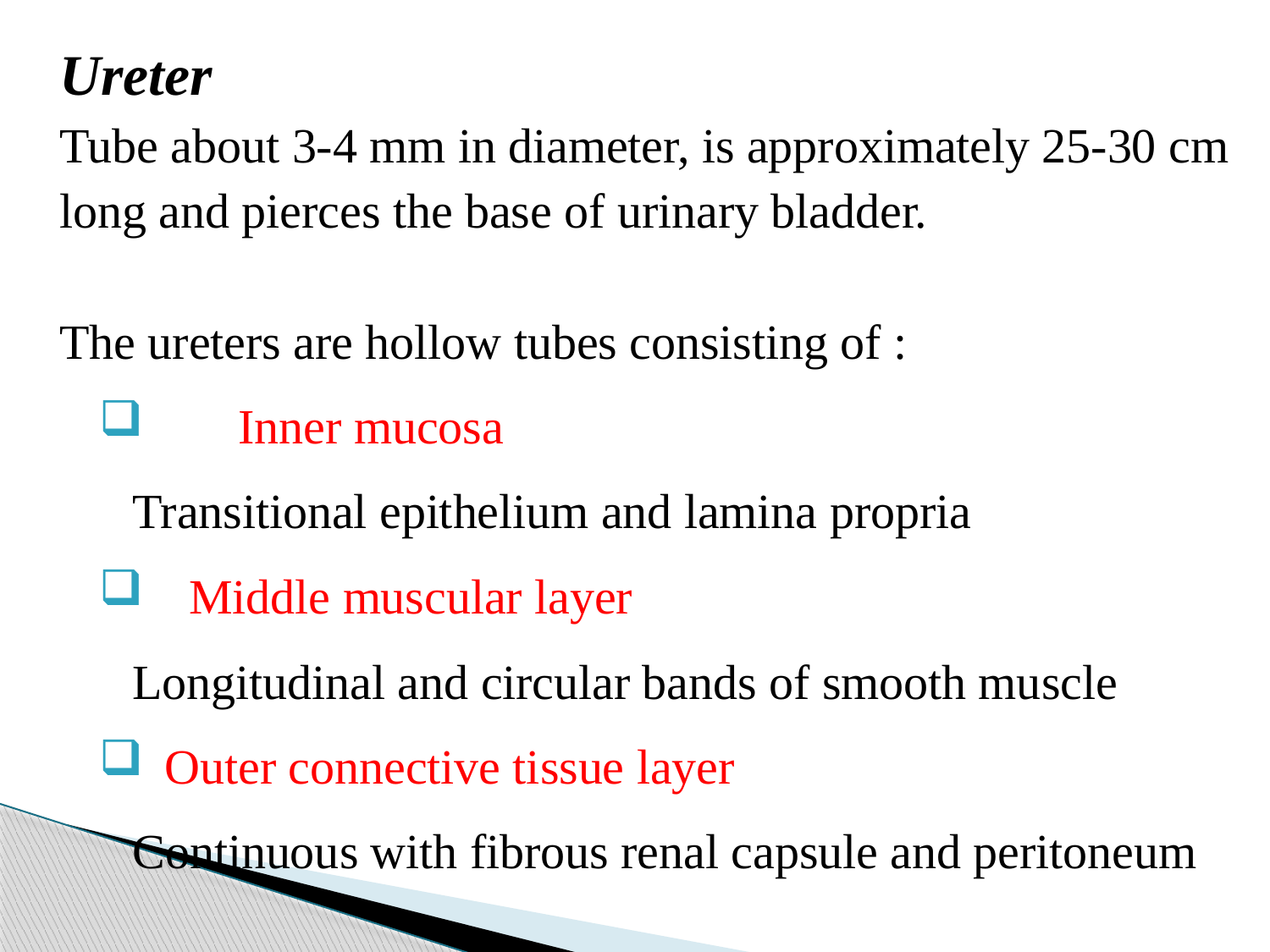

#
Ureter
Tube about 3-4 mm in diameter, is approximately 25-30 cm
long and pierces the base of urinary bladder.

The ureters are hollow tubes consisting of :
        Inner mucosa
Transitional epithelium and lamina propria
    Middle muscular layer
Longitudinal and circular bands of smooth muscle
  Outer connective tissue layer
Continuous with fibrous renal capsule and peritoneum